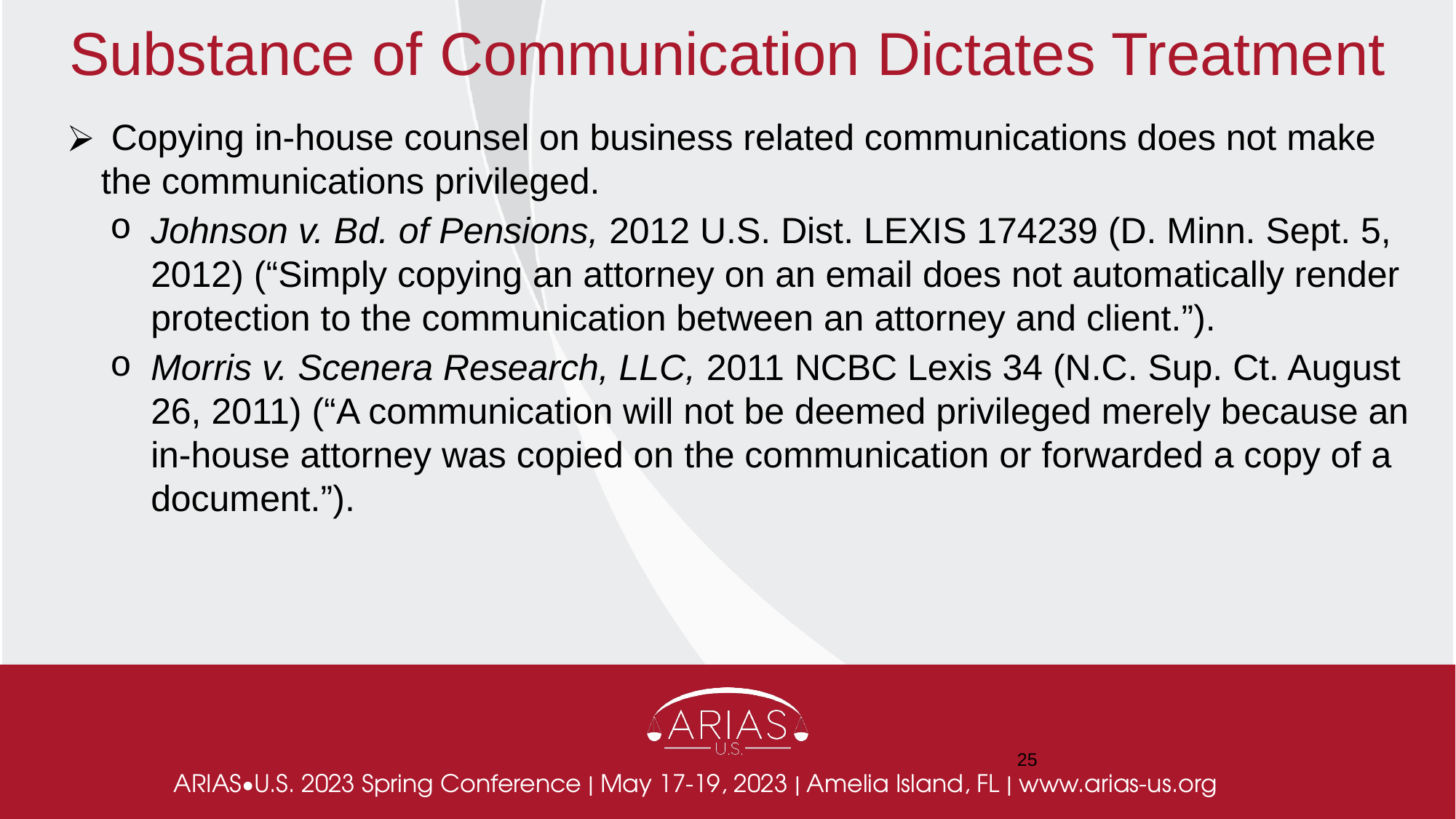

# Substance of Communication Dictates Treatment
 Copying in-house counsel on business related communications does not make the communications privileged.
Johnson v. Bd. of Pensions, 2012 U.S. Dist. LEXIS 174239 (D. Minn. Sept. 5, 2012) (“Simply copying an attorney on an email does not automatically render protection to the communication between an attorney and client.”).
Morris v. Scenera Research, LLC, 2011 NCBC Lexis 34 (N.C. Sup. Ct. August 26, 2011) (“A communication will not be deemed privileged merely because an in-house attorney was copied on the communication or forwarded a copy of a document.”).

25